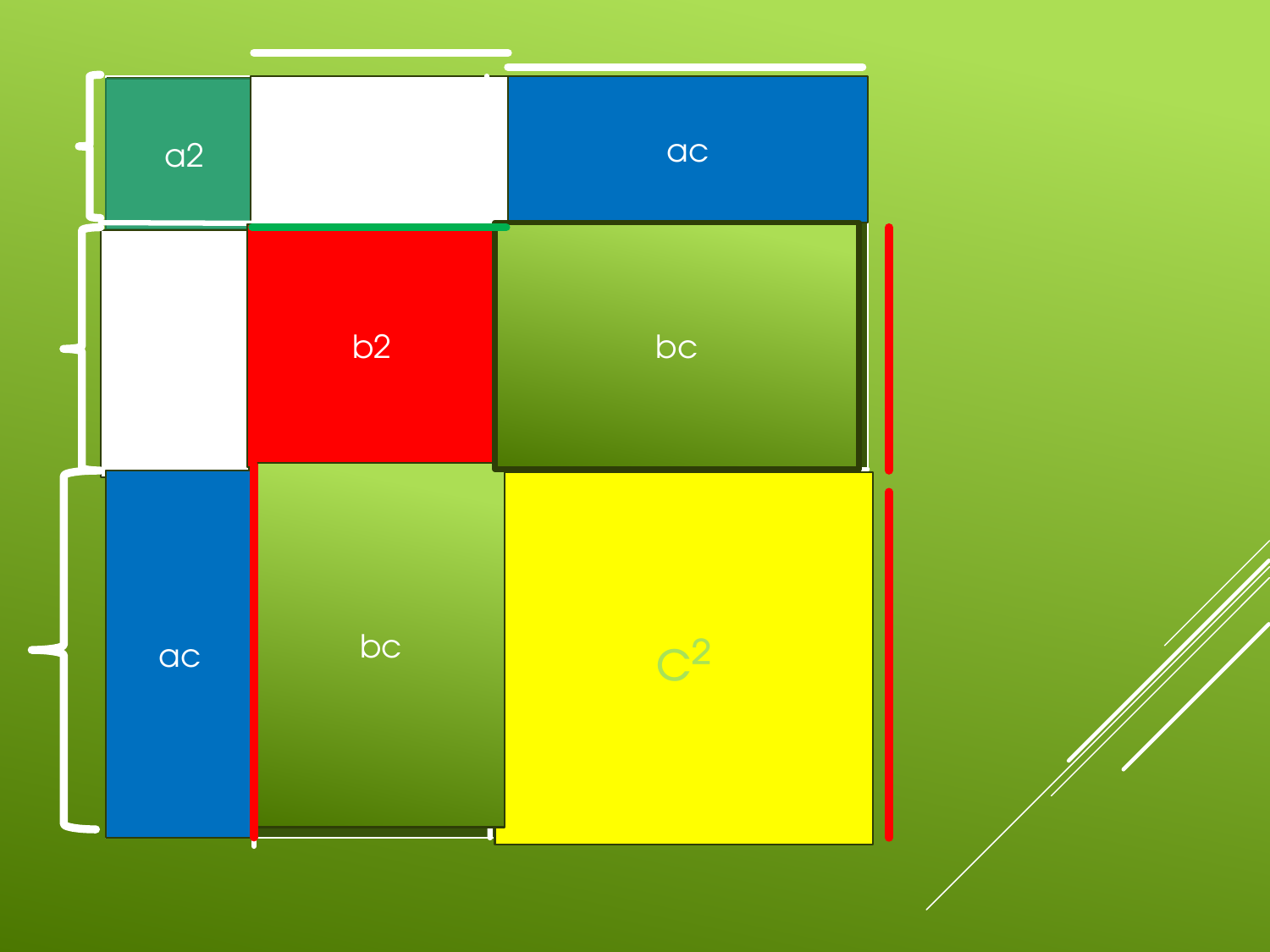

ab
ac
 a2
bc
b2

ab
bc

ac
c²